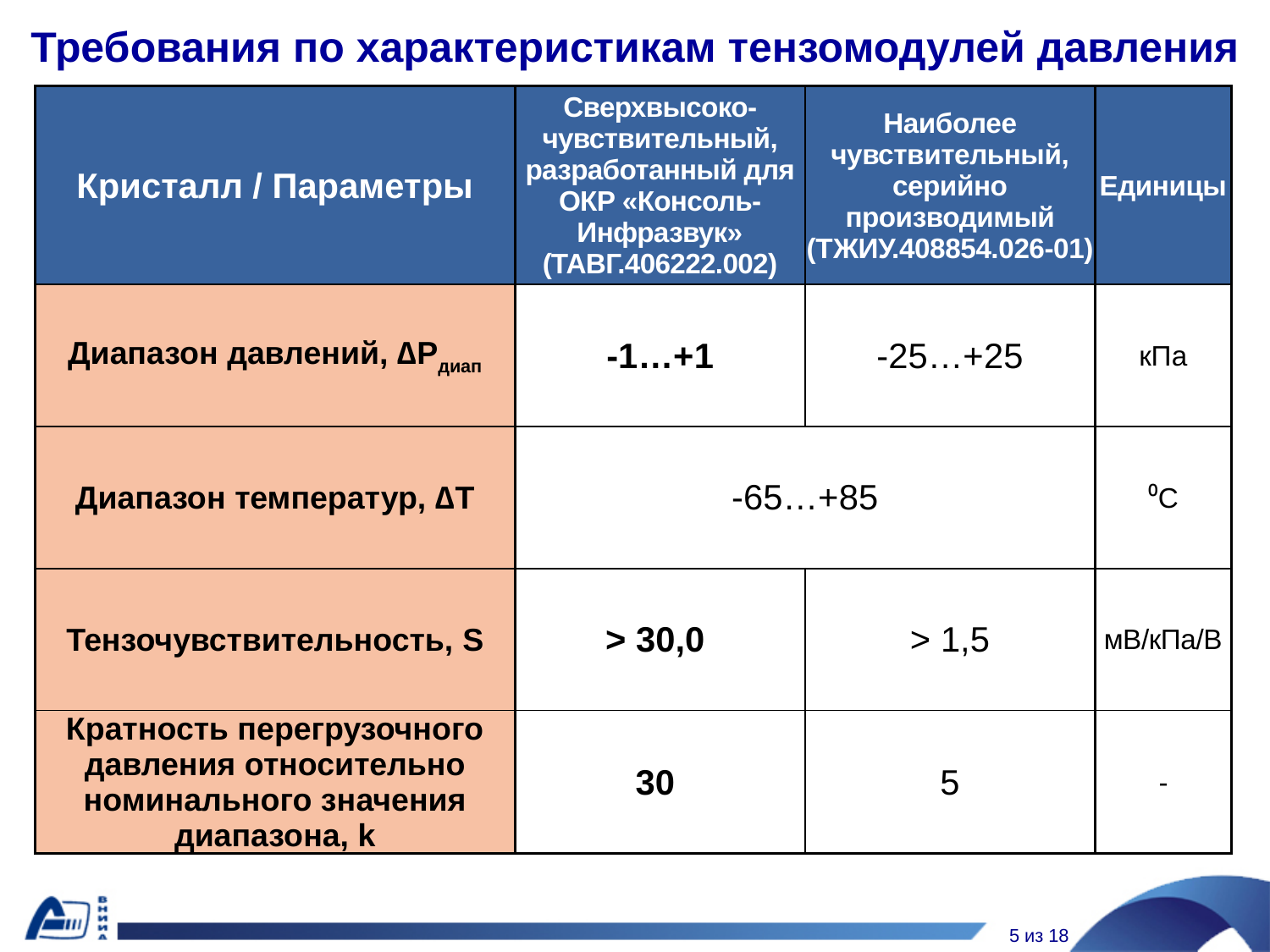

# Требования по характеристикам тензомодулей давления

| Кристалл / Параметры | Сверхвысоко-чувствительный, разработанный для ОКР «Консоль-Инфразвук» (ТАВГ.406222.002) | Наиболее чувствительный, серийно производимый (ТЖИУ.408854.026-01) | Единицы |
| --- | --- | --- | --- |
| Диапазон давлений, ∆Pдиап | -1…+1 | -25…+25 | кПа |
| Диапазон температур, ∆T | -65…+85 |  | ⁰С |
| Тензочувствительность, S | > 30,0 | > 1,5 | мВ/кПа/В |
| Кратность перегрузочного давления относительно номинального значения диапазона, k | 30 | 5 | - |

5 из 18